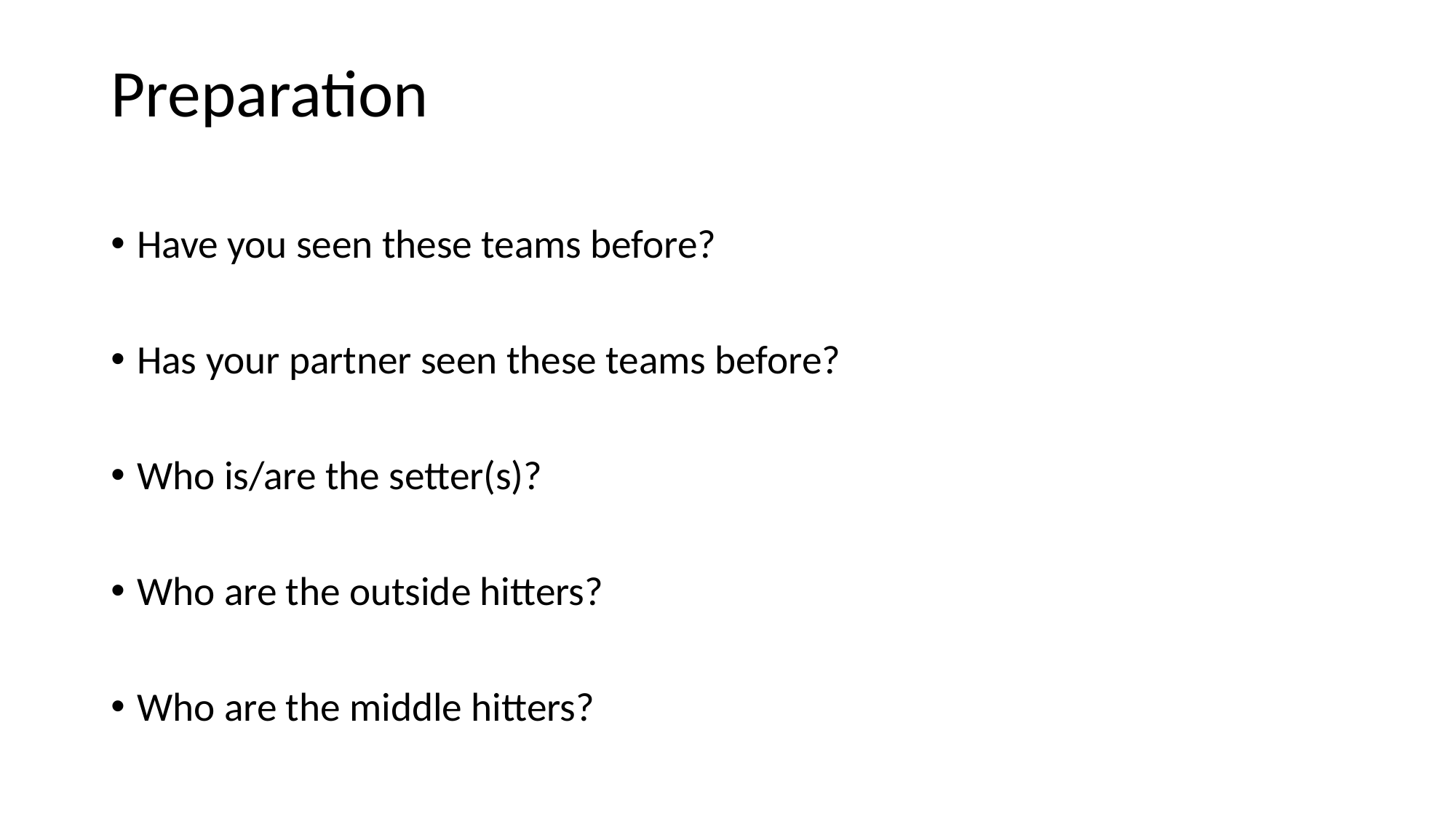

# Preparation
Have you seen these teams before?

Has your partner seen these teams before?

Who is/are the setter(s)?

Who are the outside hitters?

Who are the middle hitters?